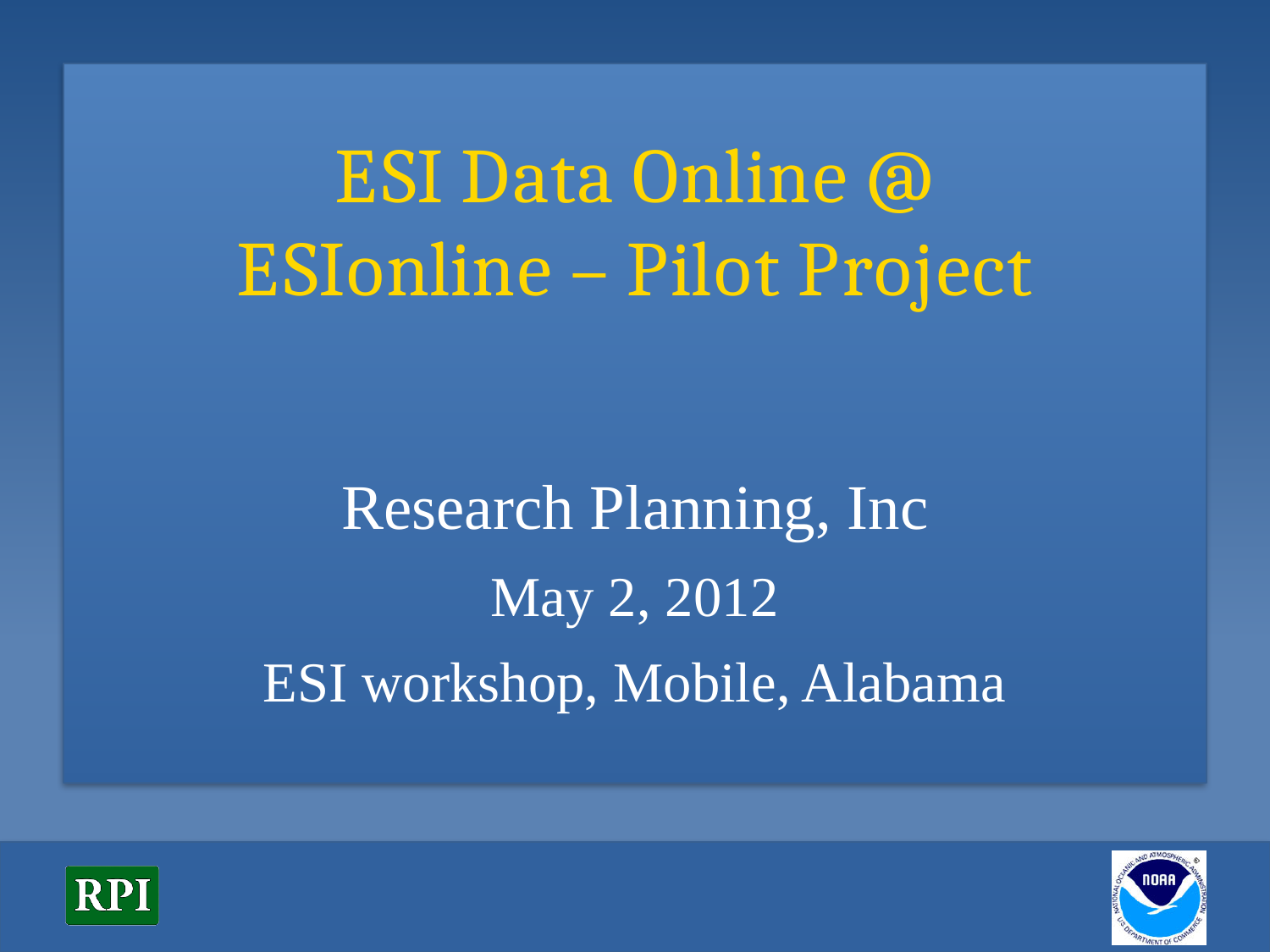

# ESI Data Online @ ESIonline – Pilot Project
Research Planning, Inc
May 2, 2012
ESI workshop, Mobile, Alabama